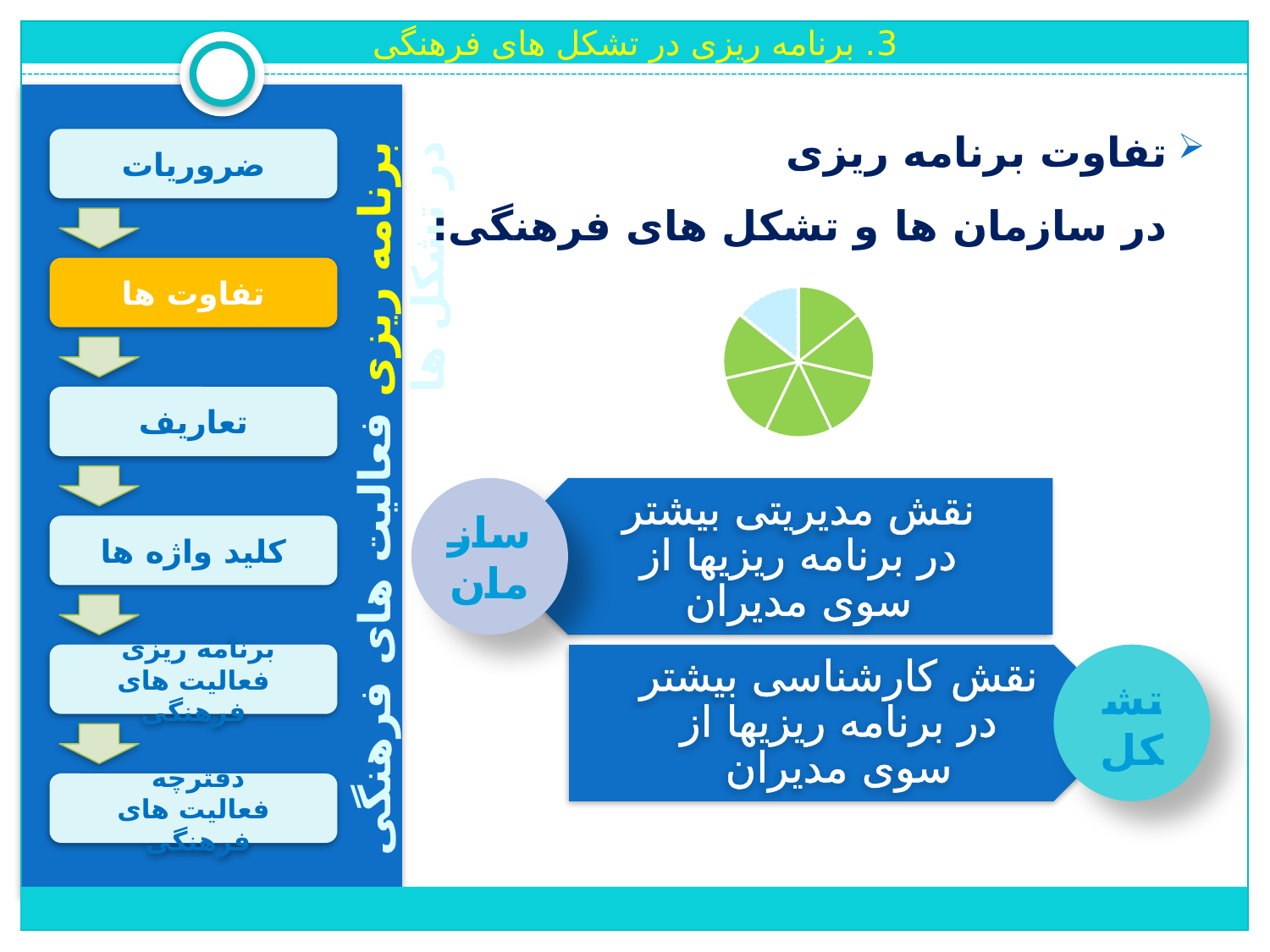

3. برنامه ریزی در تشکل های فرهنگی
تفاوت برنامه ریزی
	در سازمان ها و تشکل های فرهنگی:

ضروریات

تفاوت ها

تعاریف

برنامه ریزی فعالیت های فرهنگی در تشکل ها
سازمان

نقش مدیریتی بیشتر در برنامه ریزیها از سوی مدیران
کلید واژه ها

برنامه ریزی
فعالیت های فرهنگی

نقش کارشناسی بیشتر در برنامه ریزیها از سوی مدیران
تشکل

دفترچه
فعالیت های فرهنگی